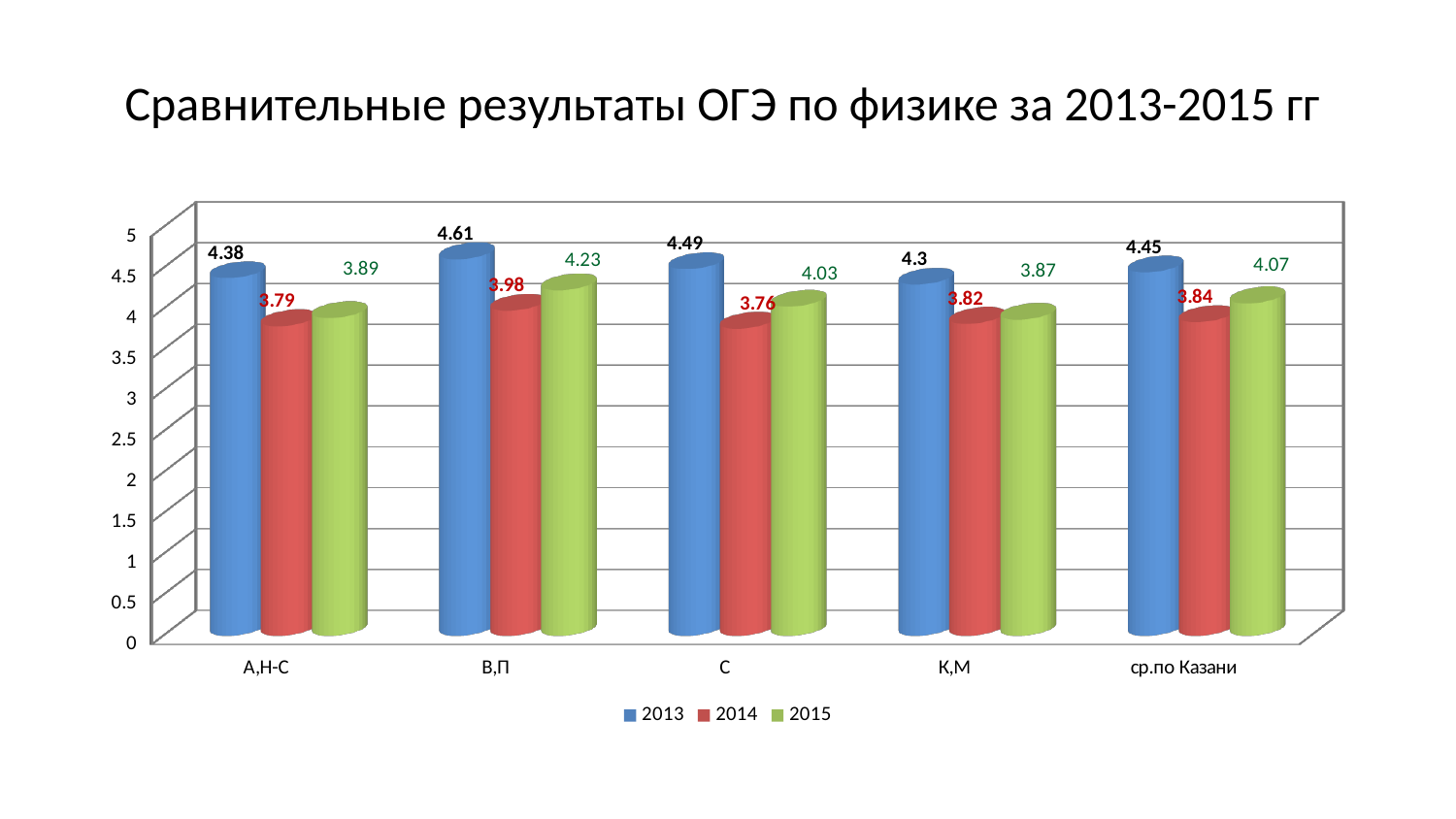

# Сравнительные результаты ОГЭ по физике за 2013-2015 гг

[unsupported chart]